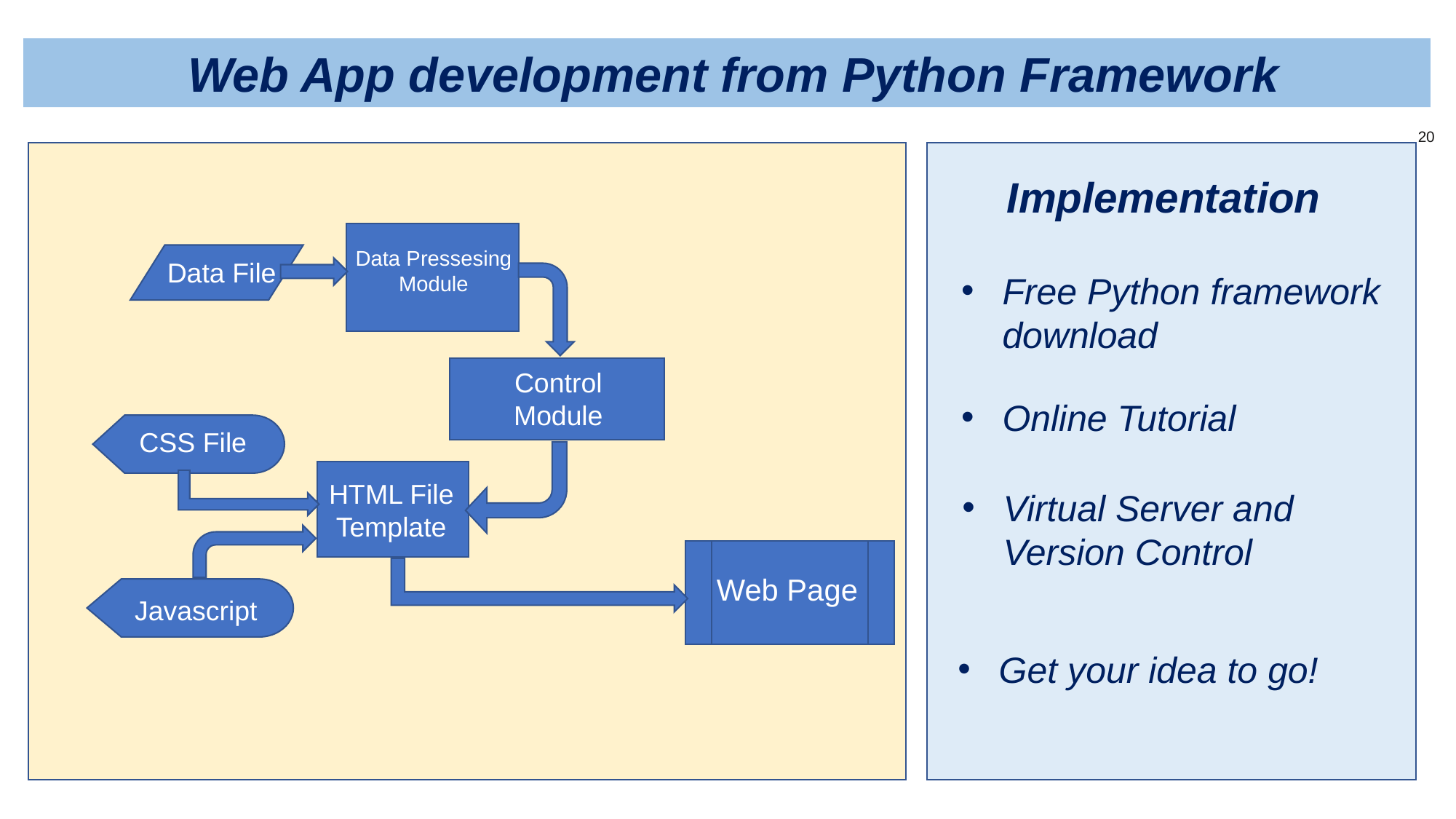

Web App development from Python Framework

Implementation

Data Pressesing Module

Data File

Free Python framework download

Control Module
Online Tutorial

CSS File

HTML File Template
Virtual Server and Version Control

Web Page

Javascript
Get your idea to go!